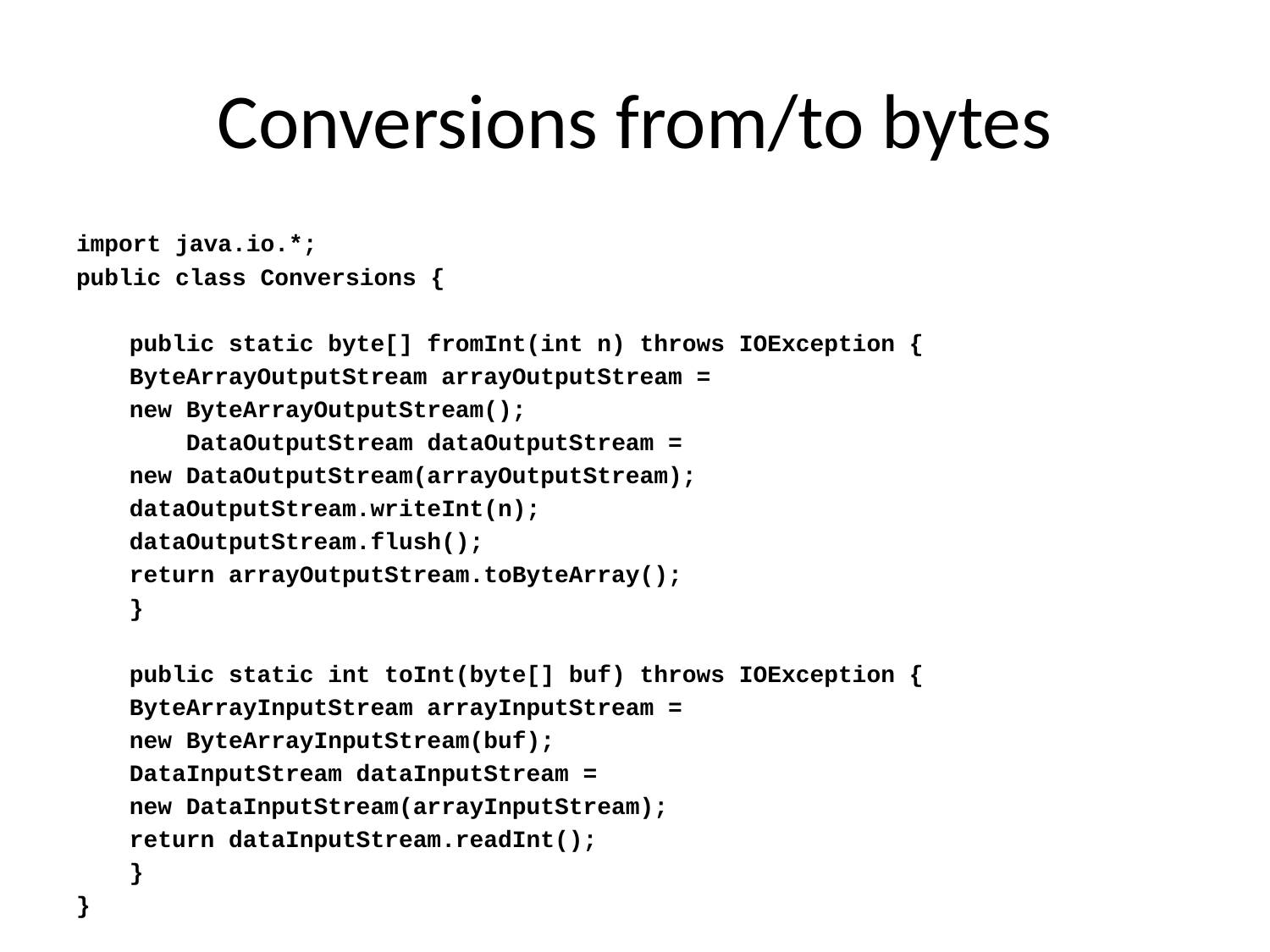

# Conversions from/to bytes
import java.io.*;
public class Conversions {

	public static byte[] fromInt(int n) throws IOException {
		ByteArrayOutputStream arrayOutputStream =
								new ByteArrayOutputStream();
	    DataOutputStream dataOutputStream =
								new DataOutputStream(arrayOutputStream);
		dataOutputStream.writeInt(n);
		dataOutputStream.flush();
		return arrayOutputStream.toByteArray();
	}

	public static int toInt(byte[] buf) throws IOException {
		ByteArrayInputStream arrayInputStream =
								new ByteArrayInputStream(buf);
		DataInputStream dataInputStream =
								new DataInputStream(arrayInputStream);
		return dataInputStream.readInt();
	}
}